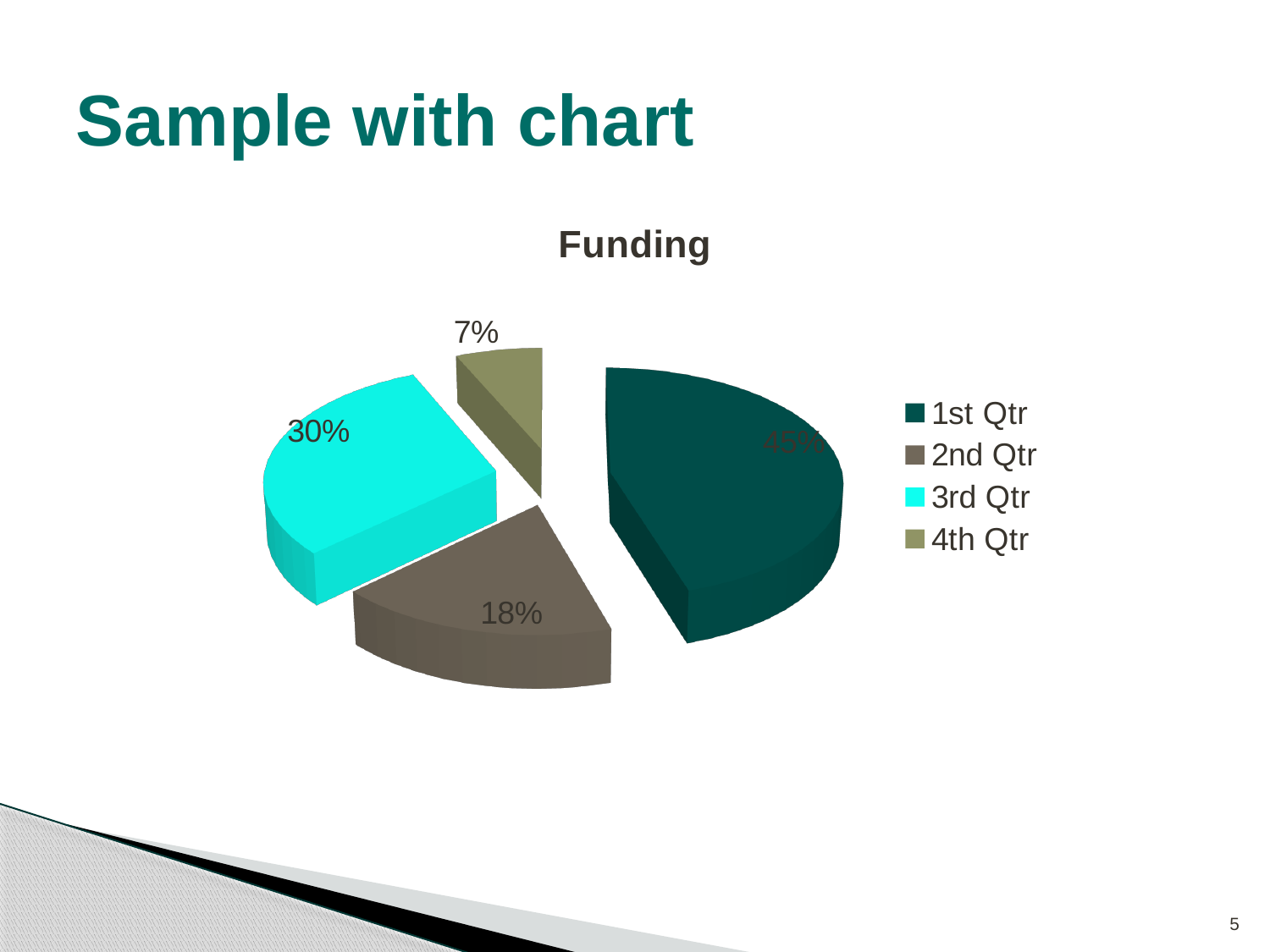

# Sample with chart

[unsupported chart]

5